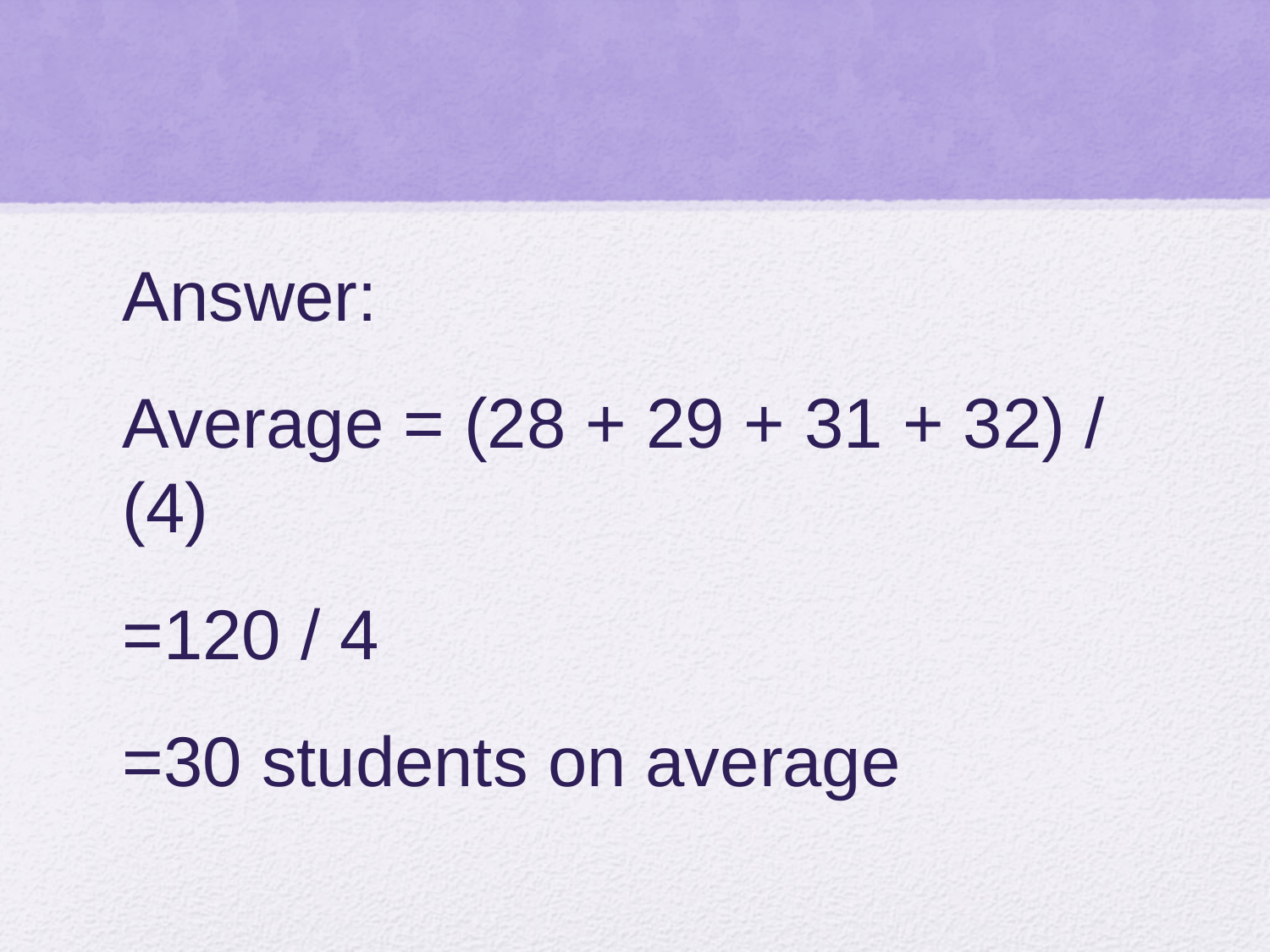

Answer:
Average = (28 + 29 + 31 + 32) / (4)
=120 / 4
=30 students on average